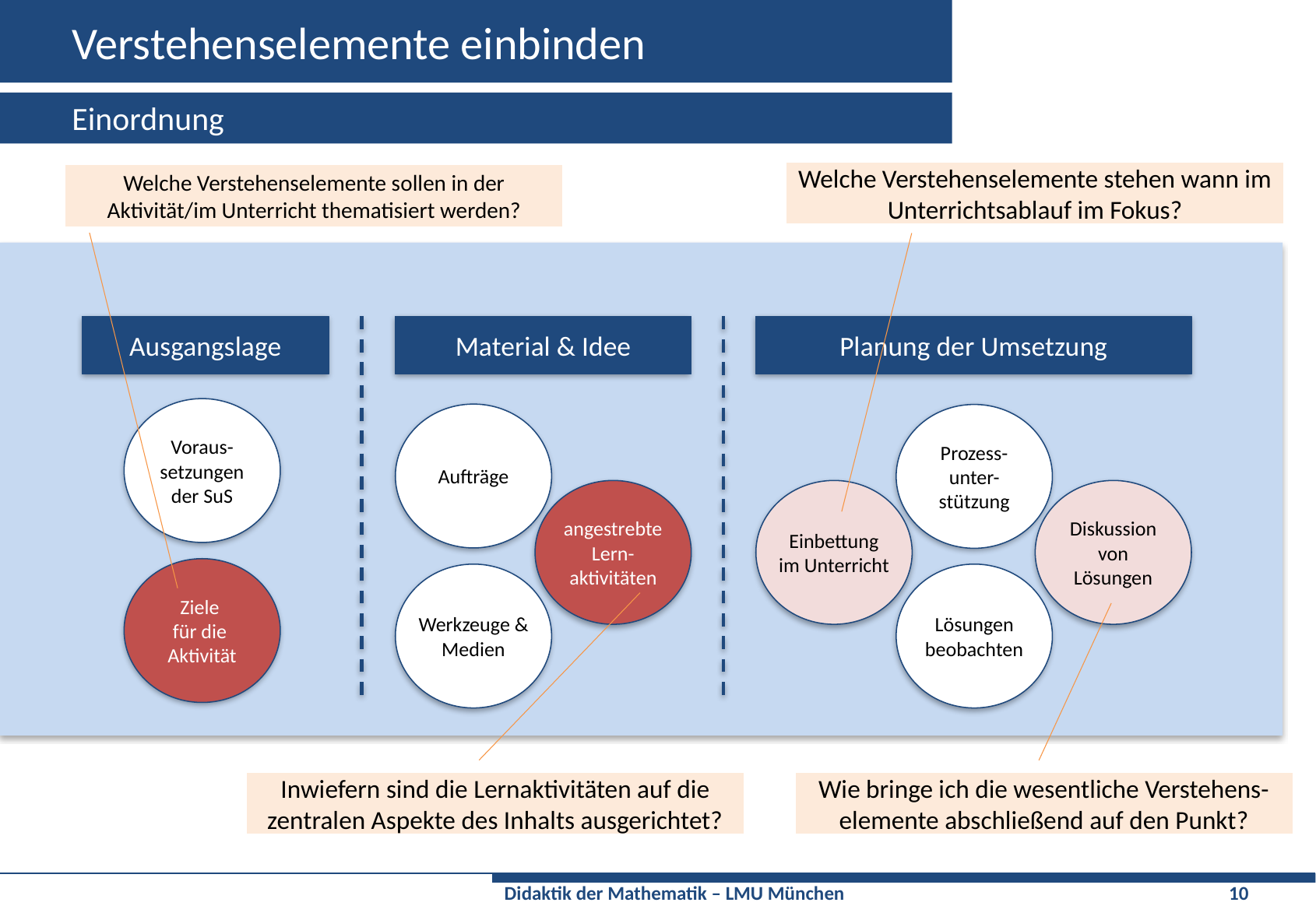

# Verstehenselemente einbinden

Einordnung
Welche Verstehenselemente stehen wann im Unterrichtsablauf im Fokus?
Welche Verstehenselemente sollen in der Aktivität/im Unterricht thematisiert werden?

Ausgangslage
Material & Idee
Planung der Umsetzung
Voraus-setzungen
der SuS
Ziele
für die
Aktivität
Aufträge
angestrebte
Lern-aktivitäten
Werkzeuge & Medien
Prozess-
unter-stützung
Einbettung
im Unterricht
Diskussion von Lösungen
Lösungen beobachten
Wie bringe ich die wesentliche Verstehens-elemente abschließend auf den Punkt?
Inwiefern sind die Lernaktivitäten auf die zentralen Aspekte des Inhalts ausgerichtet?